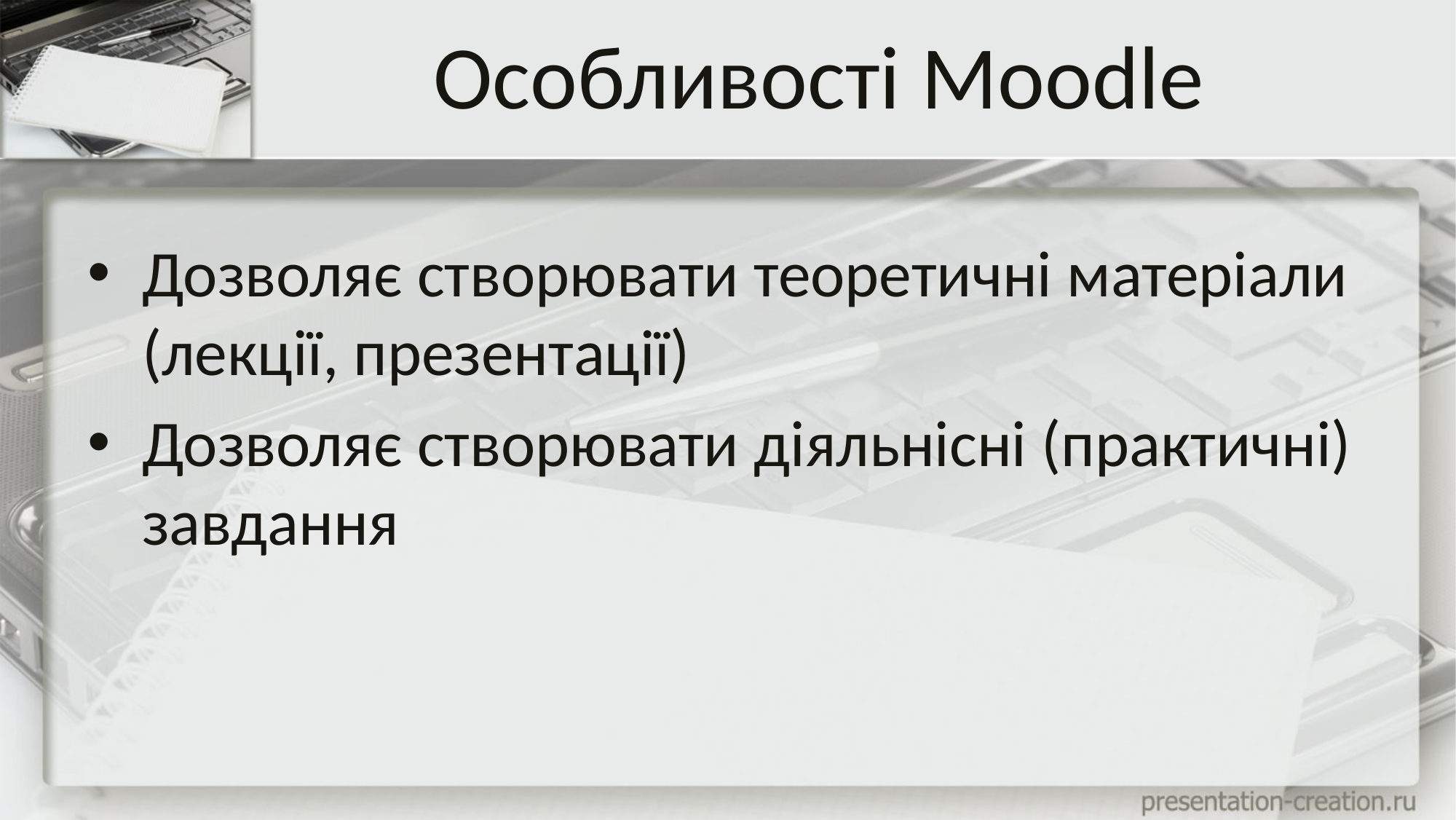

# Особливості Moodle
Дозволяє створювати теоретичні матеріали (лекції, презентації)
Дозволяє створювати діяльнісні (практичні) завдання